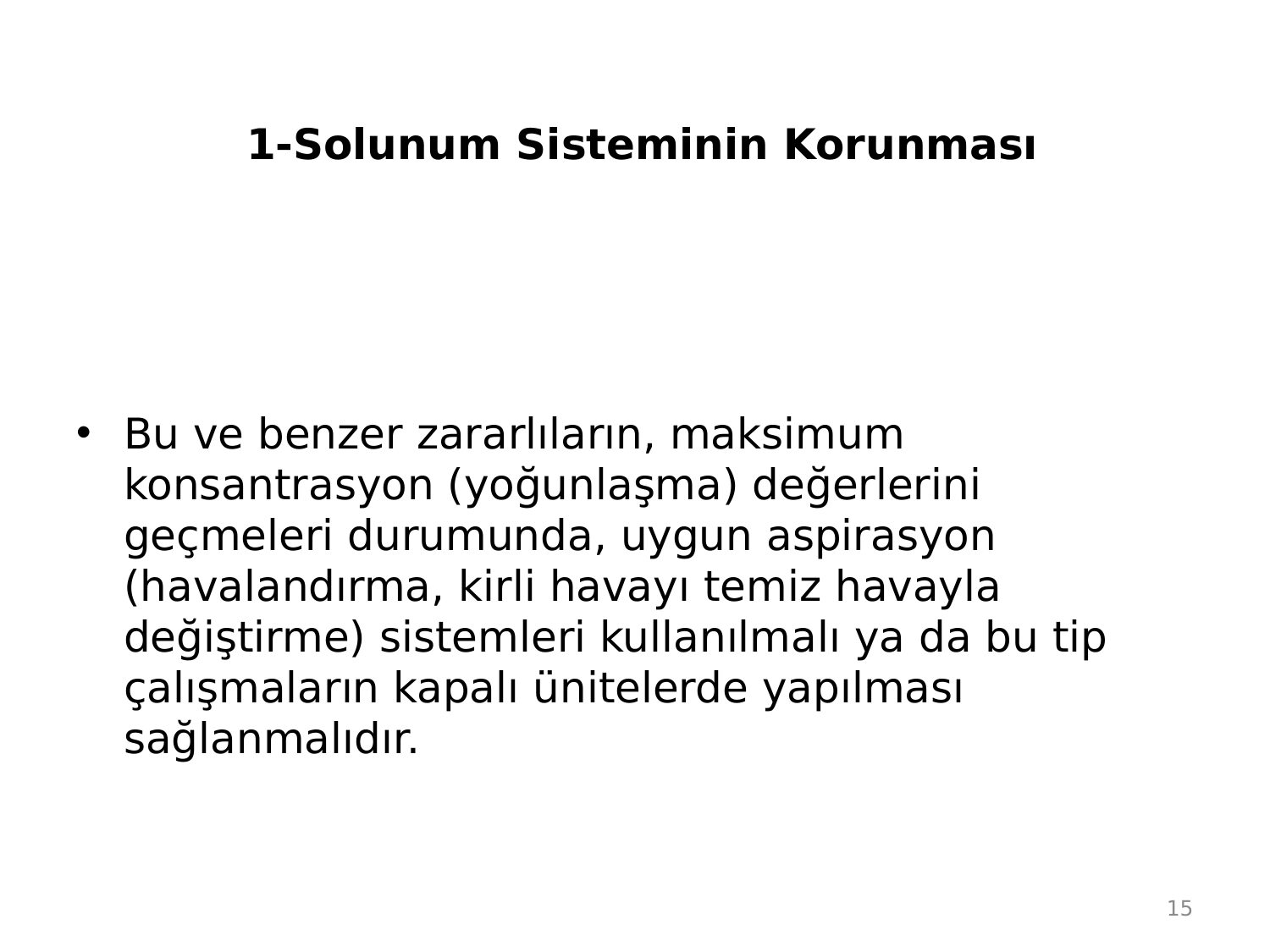

# 1-Solunum Sisteminin Korunması

Bu ve benzer zararlıların, maksimum konsantrasyon (yoğunlaşma) değerlerini geçmeleri durumunda, uygun aspirasyon (havalandırma, kirli havayı temiz havayla değiştirme) sistemleri kullanılmalı ya da bu tip çalışmaların kapalı ünitelerde yapılması sağlanmalıdır.

15